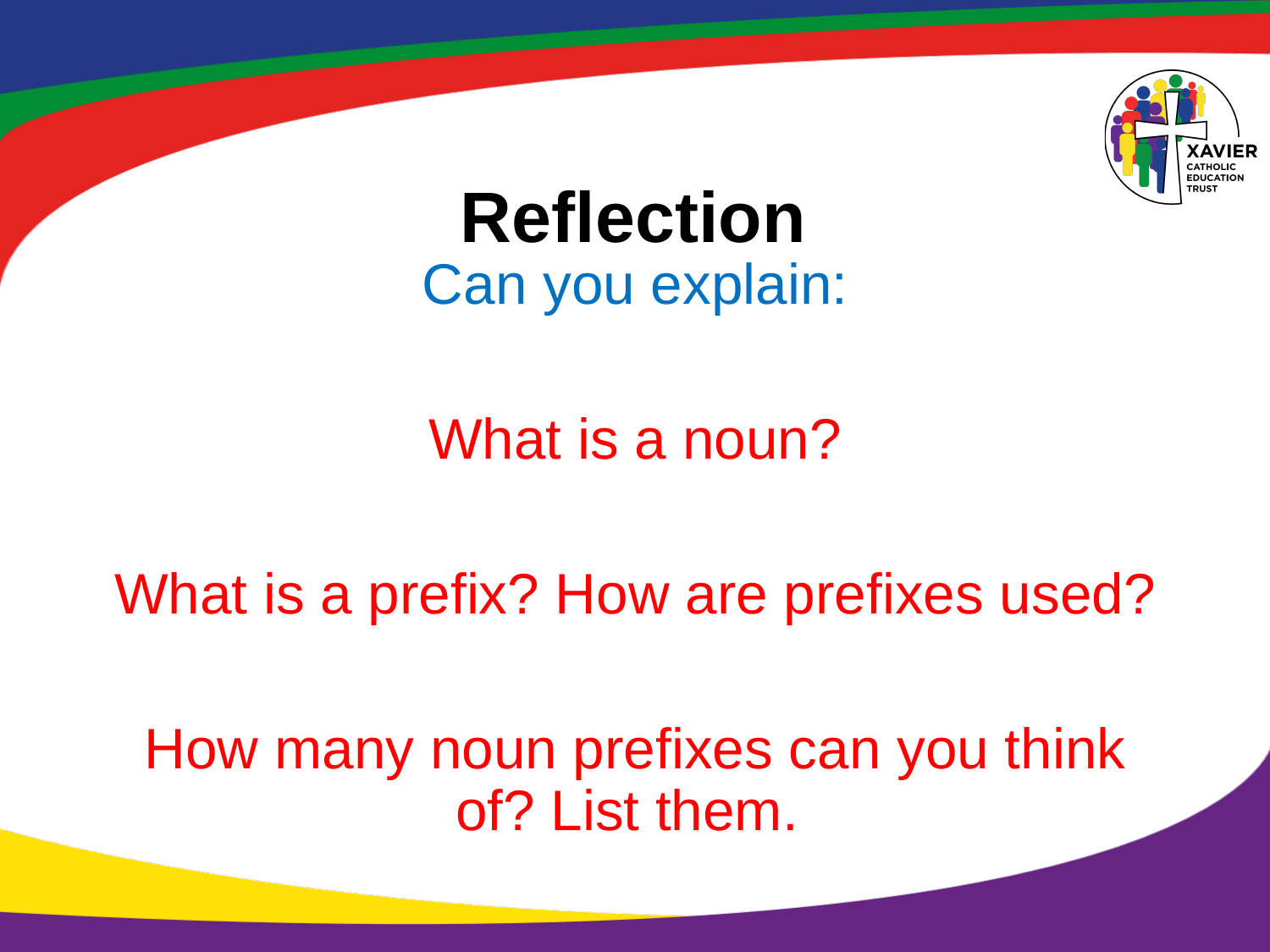

# Reflection
Can you explain:

What is a noun?

What is a prefix? How are prefixes used?

How many noun prefixes can you think of? List them.